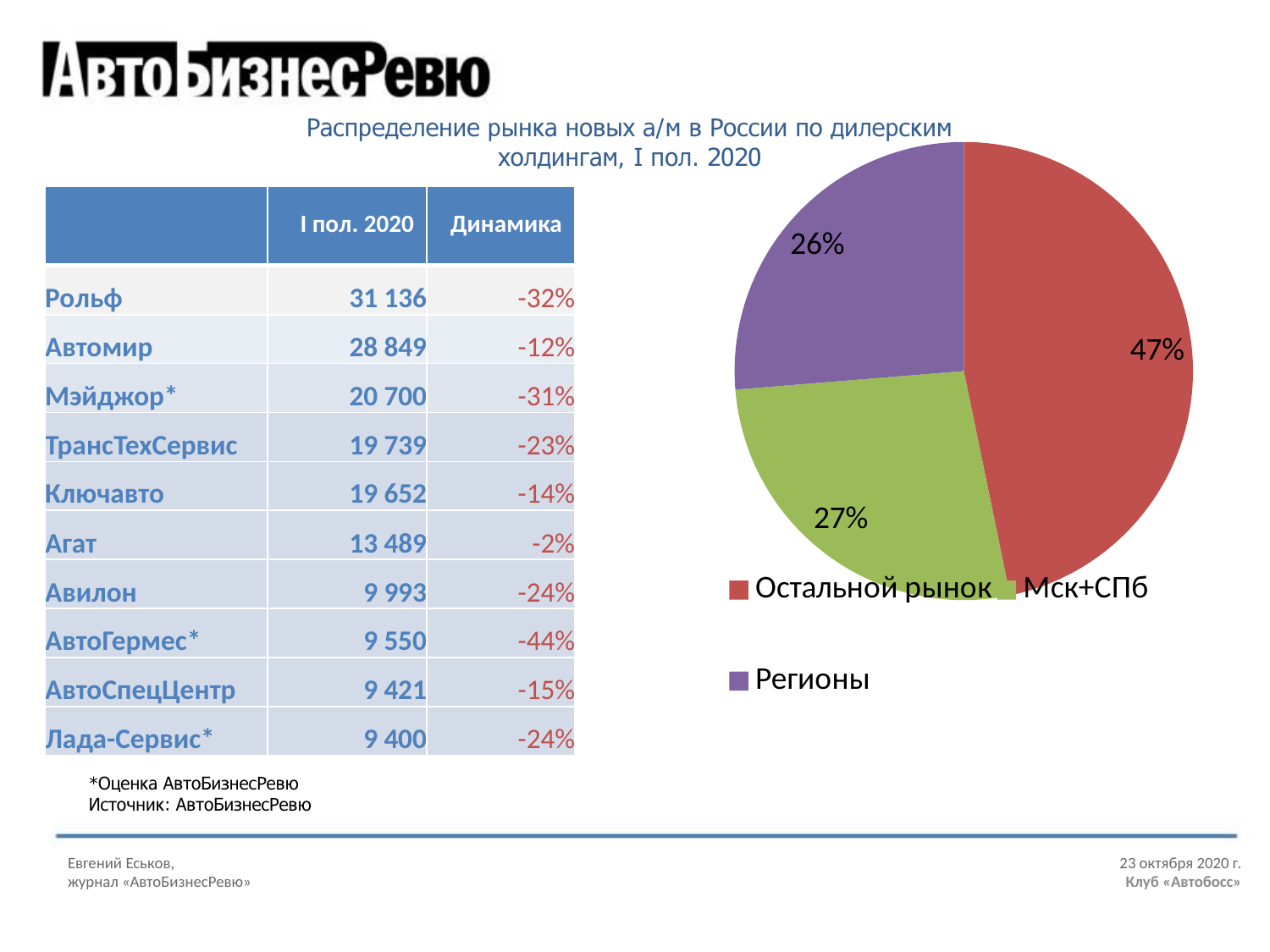

Распределение рынка новых а/м в России по дилерским холдингам, I пол. 2020

[unsupported chart]

|  | I пол. 2020 | Динамика |
| --- | --- | --- |
| Рольф | 31 136 | -32% |
| Автомир | 28 849 | -12% |
| Мэйджор\* | 20 700 | -31% |
| ТрансТехСервис | 19 739 | -23% |
| Ключавто | 19 652 | -14% |
| Агат | 13 489 | -2% |
| Авилон | 9 993 | -24% |
| АвтоГермес\* | 9 550 | -44% |
| АвтоСпецЦентр | 9 421 | -15% |
| Лада-Сервис\* | 9 400 | -24% |
*Оценка АвтоБизнесРевю
Источник: АвтоБизнесРевю
Евгений Еськов,								          23 октября 2020 г.
журнал «АвтоБизнесРевю»						                                               Клуб «Автобосс»